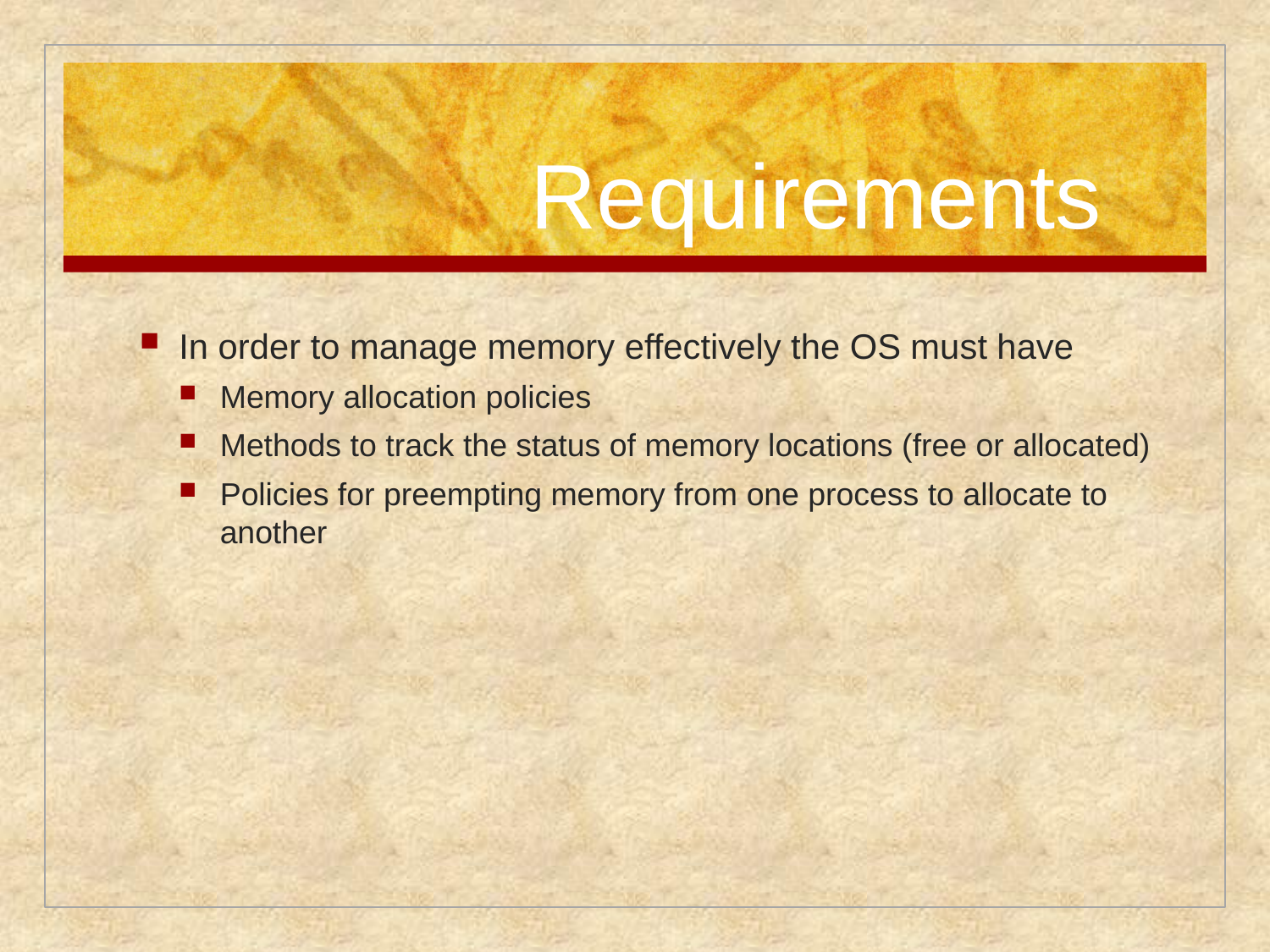

# Requirements
In order to manage memory effectively the OS must have
Memory allocation policies
Methods to track the status of memory locations (free or allocated)
Policies for preempting memory from one process to allocate to another